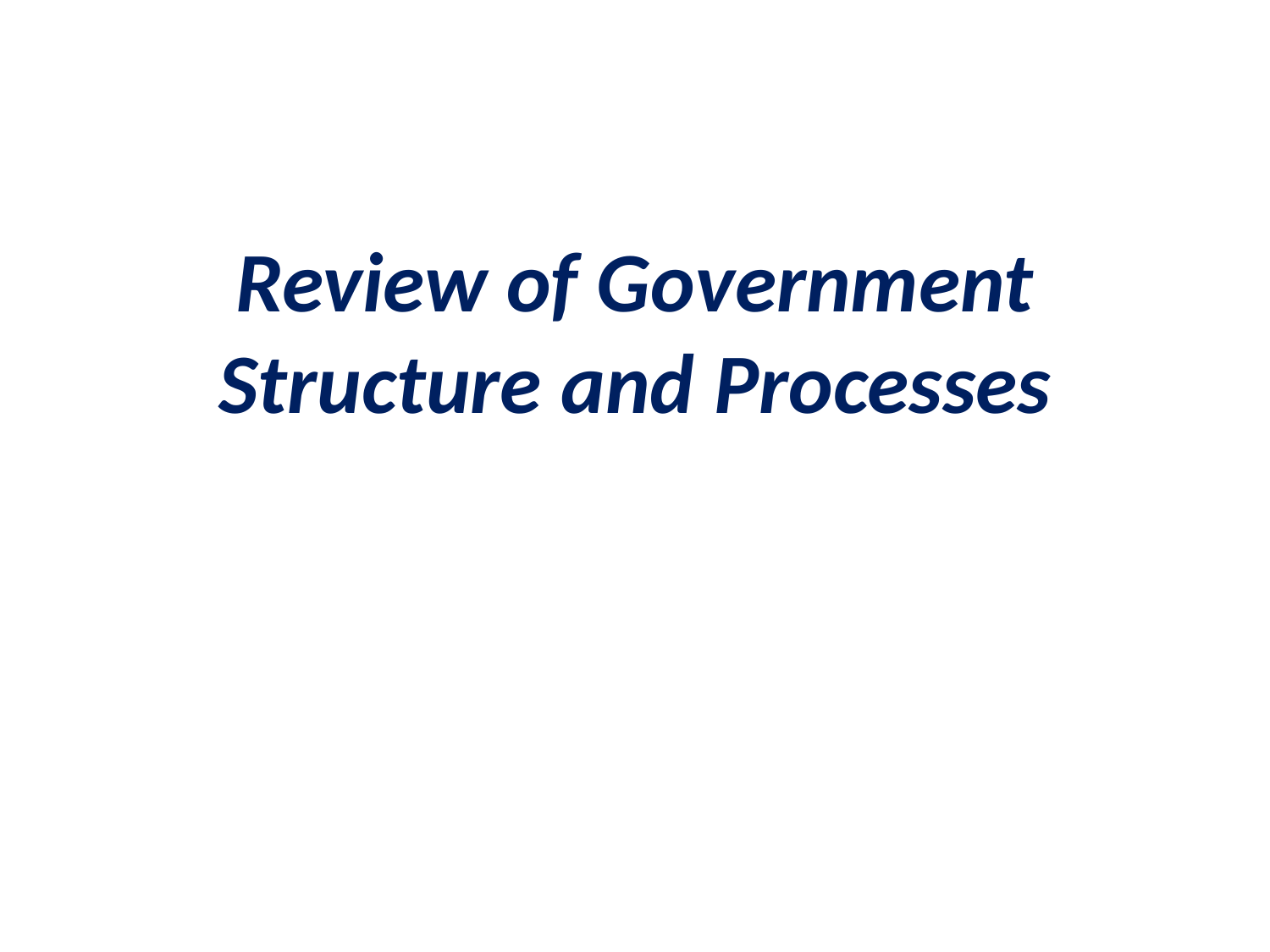

# Review of Government Structure and Processes